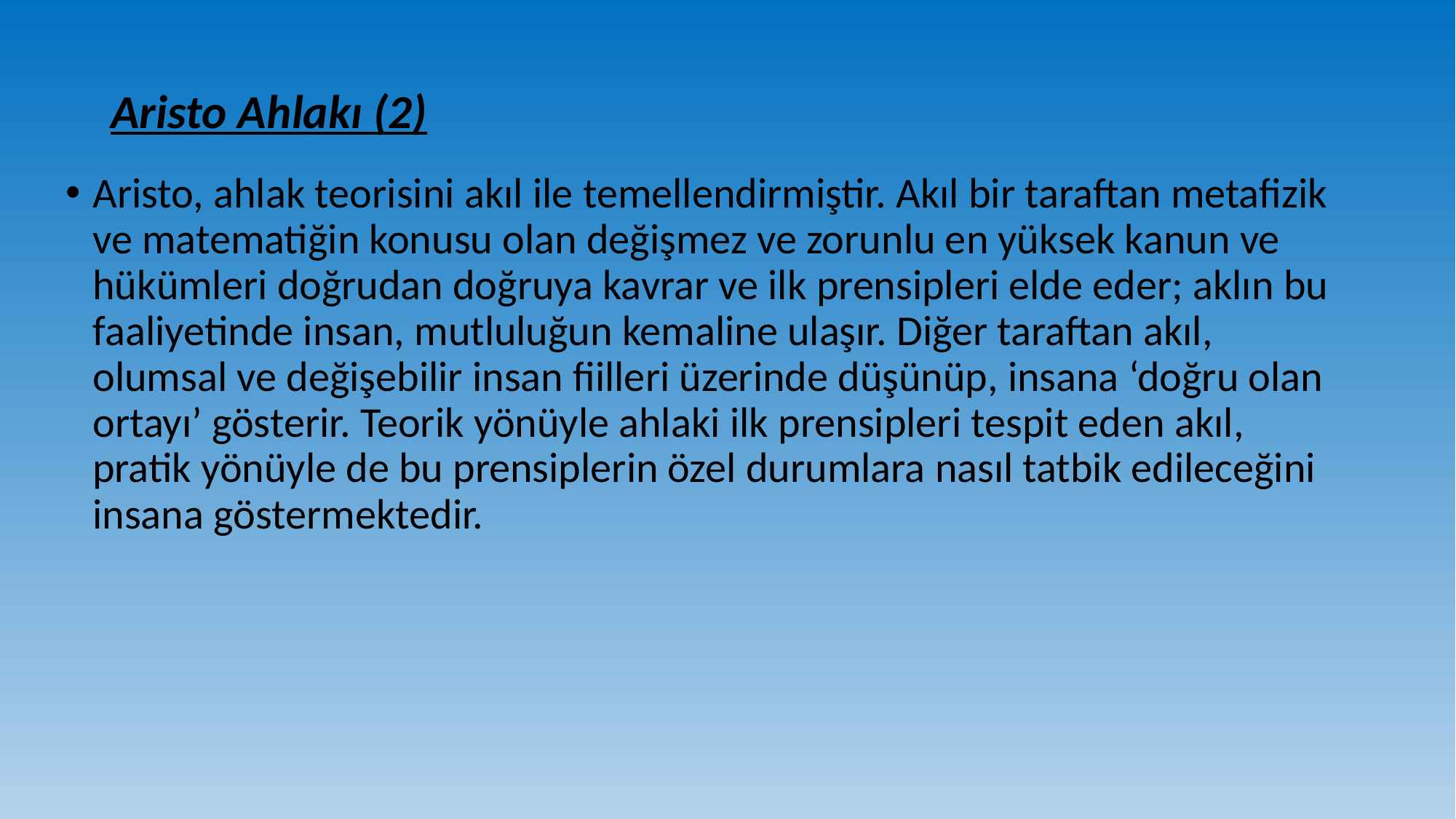

# Aristo Ahlakı (2)
Aristo, ahlak teorisini akıl ile temellendirmiştir. Akıl bir taraftan metafizik ve matematiğin konusu olan değişmez ve zorunlu en yüksek kanun ve hükümleri doğrudan doğruya kavrar ve ilk prensipleri elde eder; aklın bu faaliyetinde insan, mutluluğun kemaline ulaşır. Diğer taraftan akıl, olumsal ve değişebilir insan fiilleri üzerinde düşünüp, insana ‘doğru olan ortayı’ gösterir. Teorik yönüyle ahlaki ilk prensipleri tes­pit eden akıl, pratik yönüyle de bu prensiplerin özel du­rumlara nasıl tatbik edileceğini insana göstermektedir.